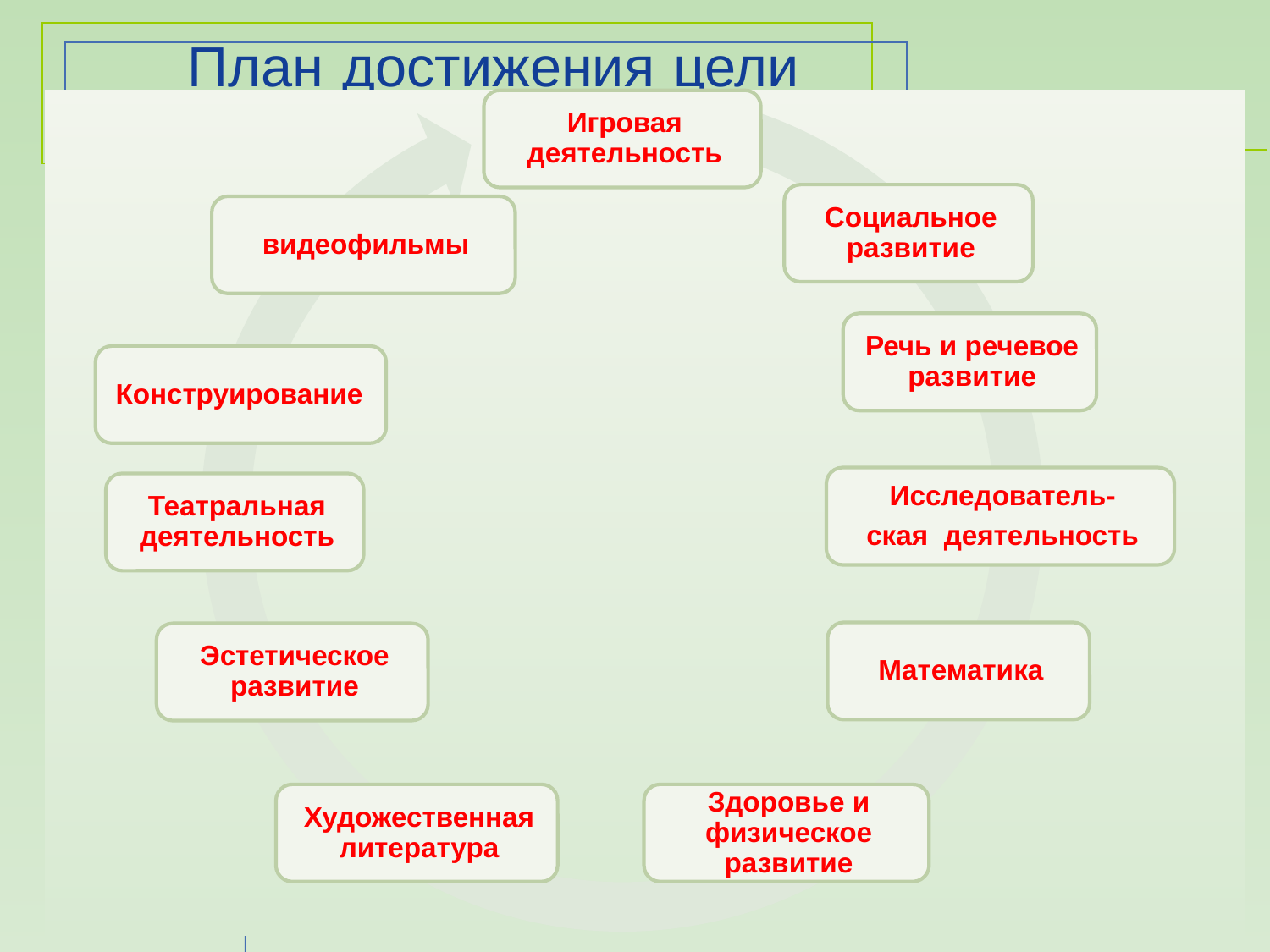

# План достижения цели
Игровая деятельность
Социальное развитие
Речь и речевое развитие
Исследователь-
ская  деятельность
Математика
Здоровье и физическое развитие
Художественная литература
Эстетическое развитие
Театральная деятельность
Конструирование
видеофильмы